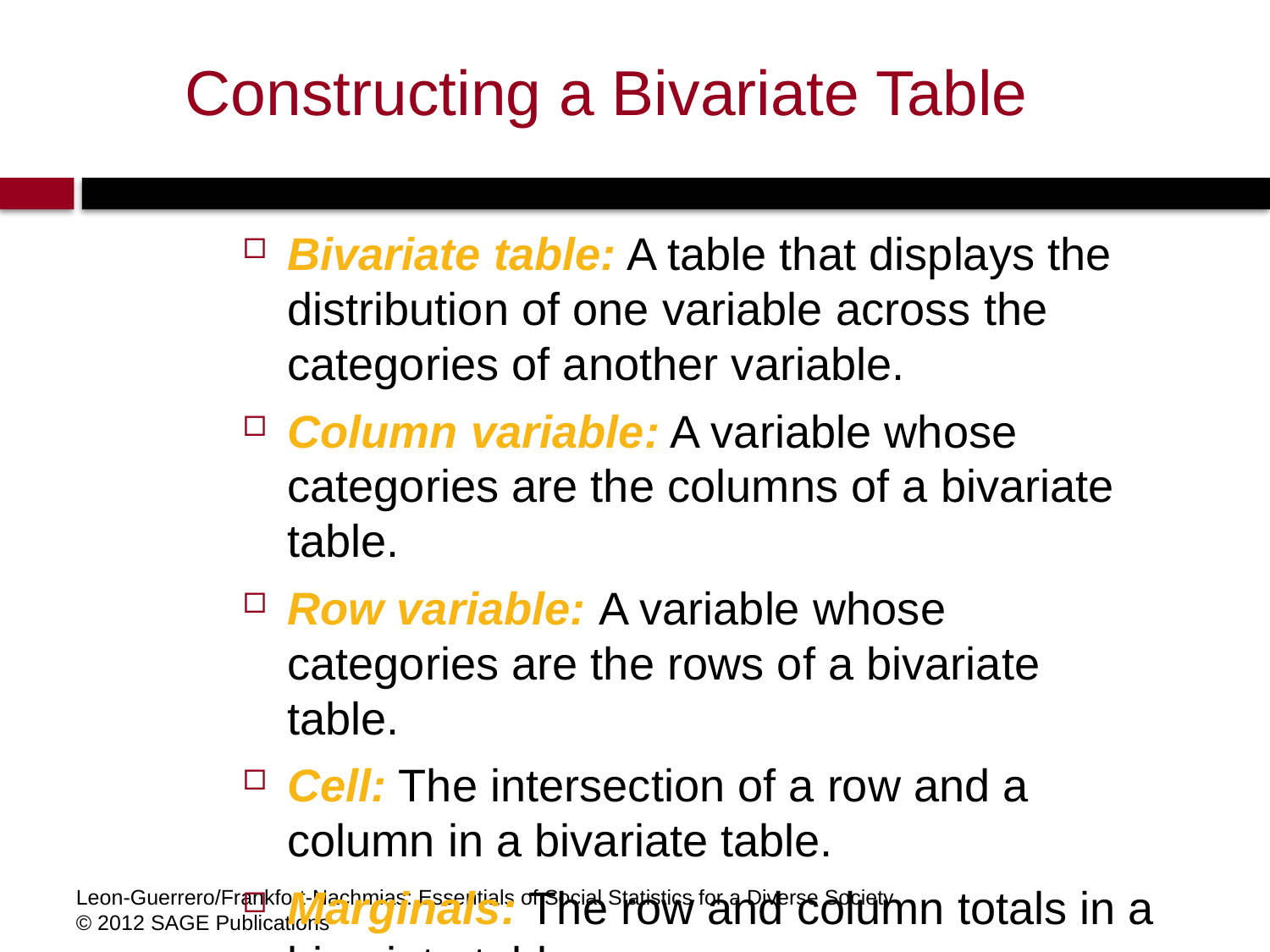

# Constructing a Bivariate Table
Bivariate table: A table that displays the distribution of one variable across the categories of another variable.
Column variable: A variable whose categories are the columns of a bivariate table.
Row variable: A variable whose categories are the rows of a bivariate table.
Cell: The intersection of a row and a column in a bivariate table.
Marginals: The row and column totals in a bivariate table.